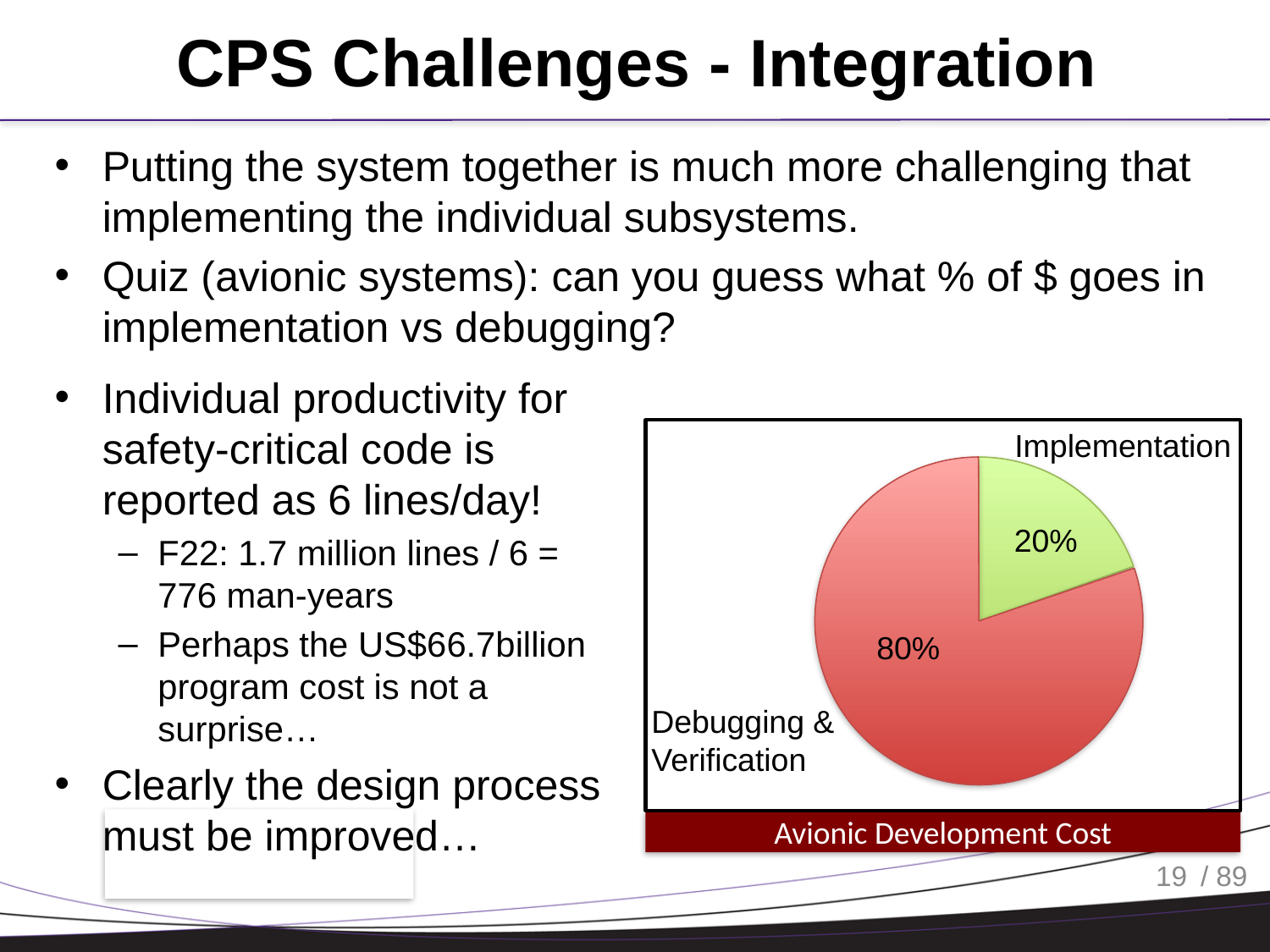

# CPS Challenges - Integration
Putting the system together is much more challenging that implementing the individual subsystems.
Quiz (avionic systems): can you guess what % of $ goes in implementation vs debugging?
Individual productivity for safety-critical code is reported as 6 lines/day!
F22: 1.7 million lines / 6 = 776 man-years
Perhaps the US$66.7billion program cost is not a surprise…
Clearly the design process must be improved…

Avionic Development Cost
Implementation

20%

80%
Debugging &
Verification
19